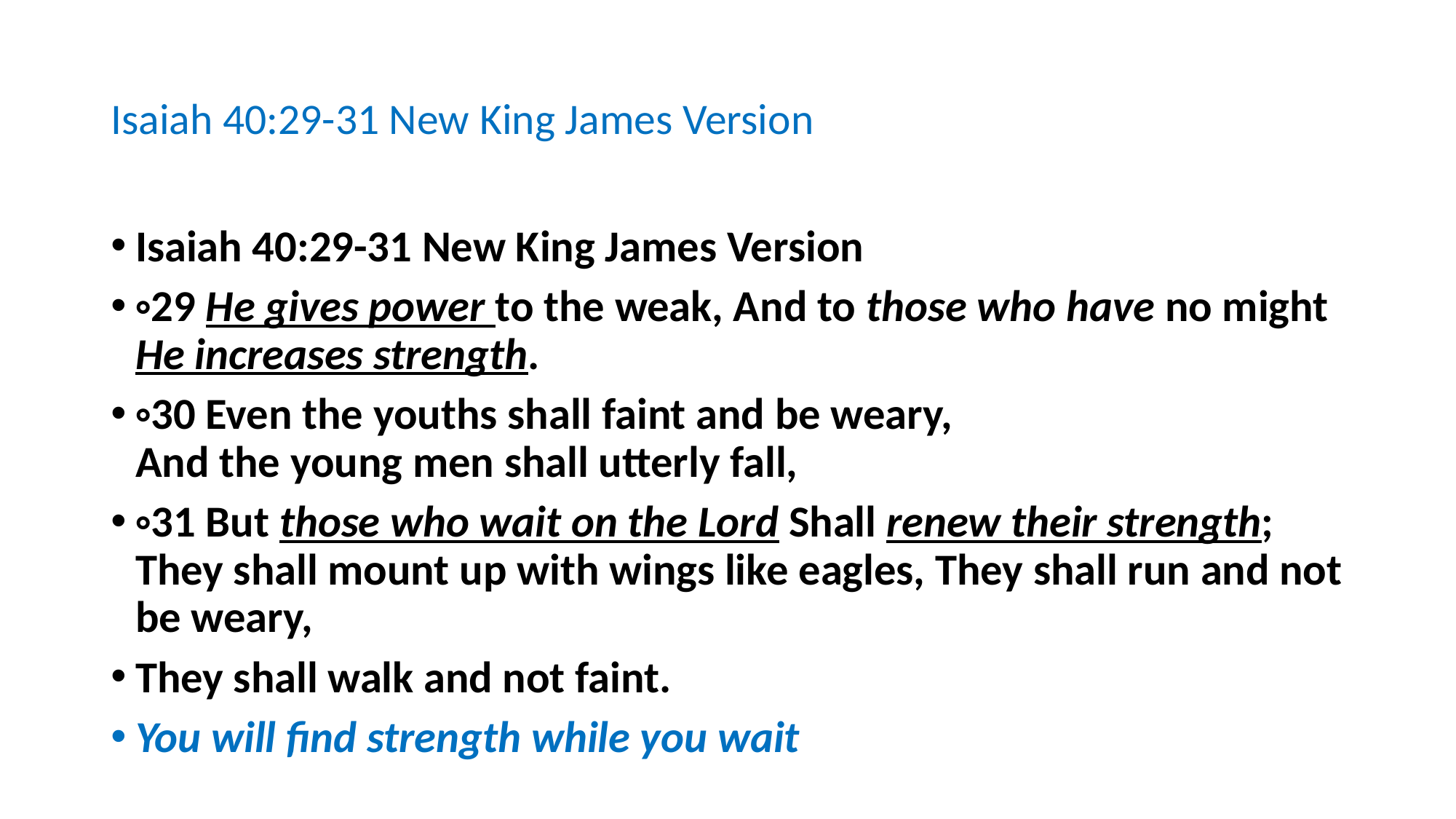

# Isaiah 40:29-31 New King James Version
Isaiah 40:29-31 New King James Version
◦29 He gives power to the weak, And to those who have no might He increases strength.
◦30 Even the youths shall faint and be weary,
And the young men shall utterly fall,
◦31 But those who wait on the Lord Shall renew their strength; They shall mount up with wings like eagles, They shall run and not be weary,
They shall walk and not faint.
You will find strength while you wait